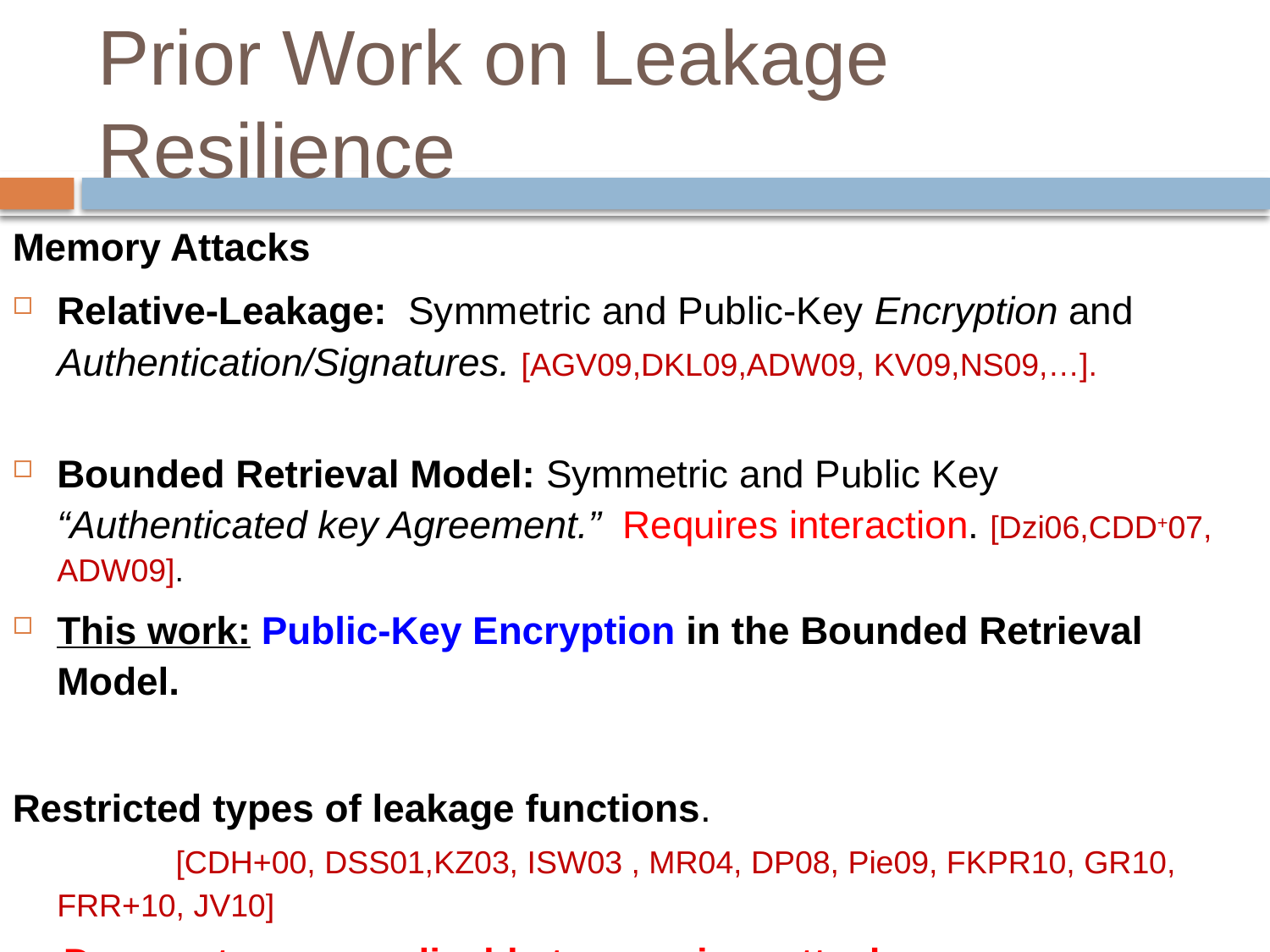

# Prior Work on Leakage Resilience
Memory Attacks
Relative-Leakage:  Symmetric and Public-Key Encryption and Authentication/Signatures. [AGV09,DKL09,ADW09, KV09,NS09,…].

Bounded Retrieval Model: Symmetric and Public Key “Authenticated key Agreement.”  Requires interaction. [Dzi06,CDD+07, ADW09].
This work: Public-Key Encryption in the Bounded Retrieval Model.

Restricted types of leakage functions.                                                              [CDH+00, DSS01,KZ03, ISW03 , MR04, DP08, Pie09, FKPR10, GR10, FRR+10, JV10]
Does not seem applicable to e.g. virus attacks.